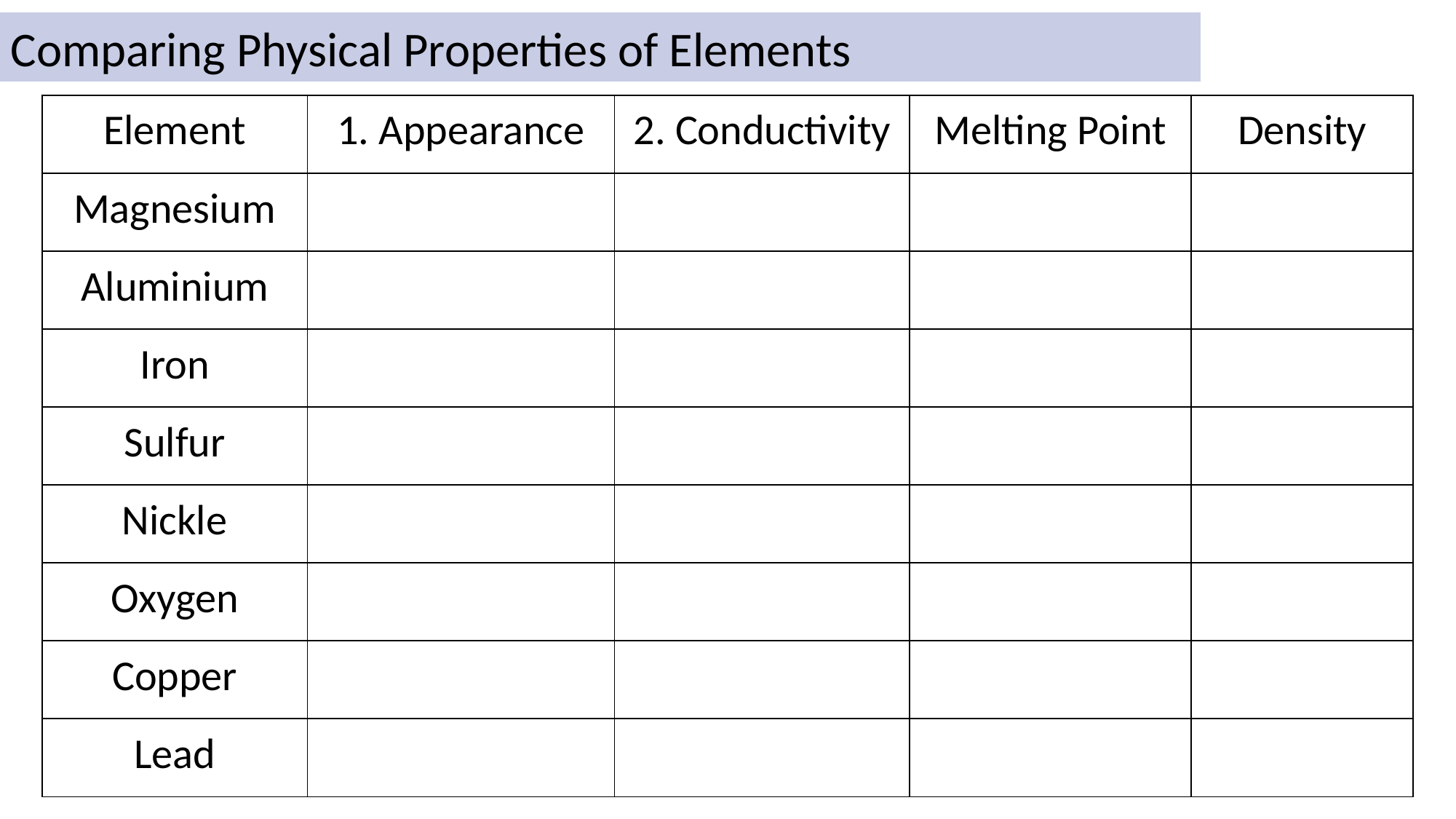

Comparing Physical Properties of Elements
| Element | 1. Appearance | 2. Conductivity | Melting Point | Density |
| --- | --- | --- | --- | --- |
| Magnesium |  |  |  |  |
| Aluminium |  |  |  |  |
| Iron |  |  |  |  |
| Sulfur |  |  |  |  |
| Nickle |  |  |  |  |
| Oxygen |  |  |  |  |
| Copper |  |  |  |  |
| Lead |  |  |  |  |